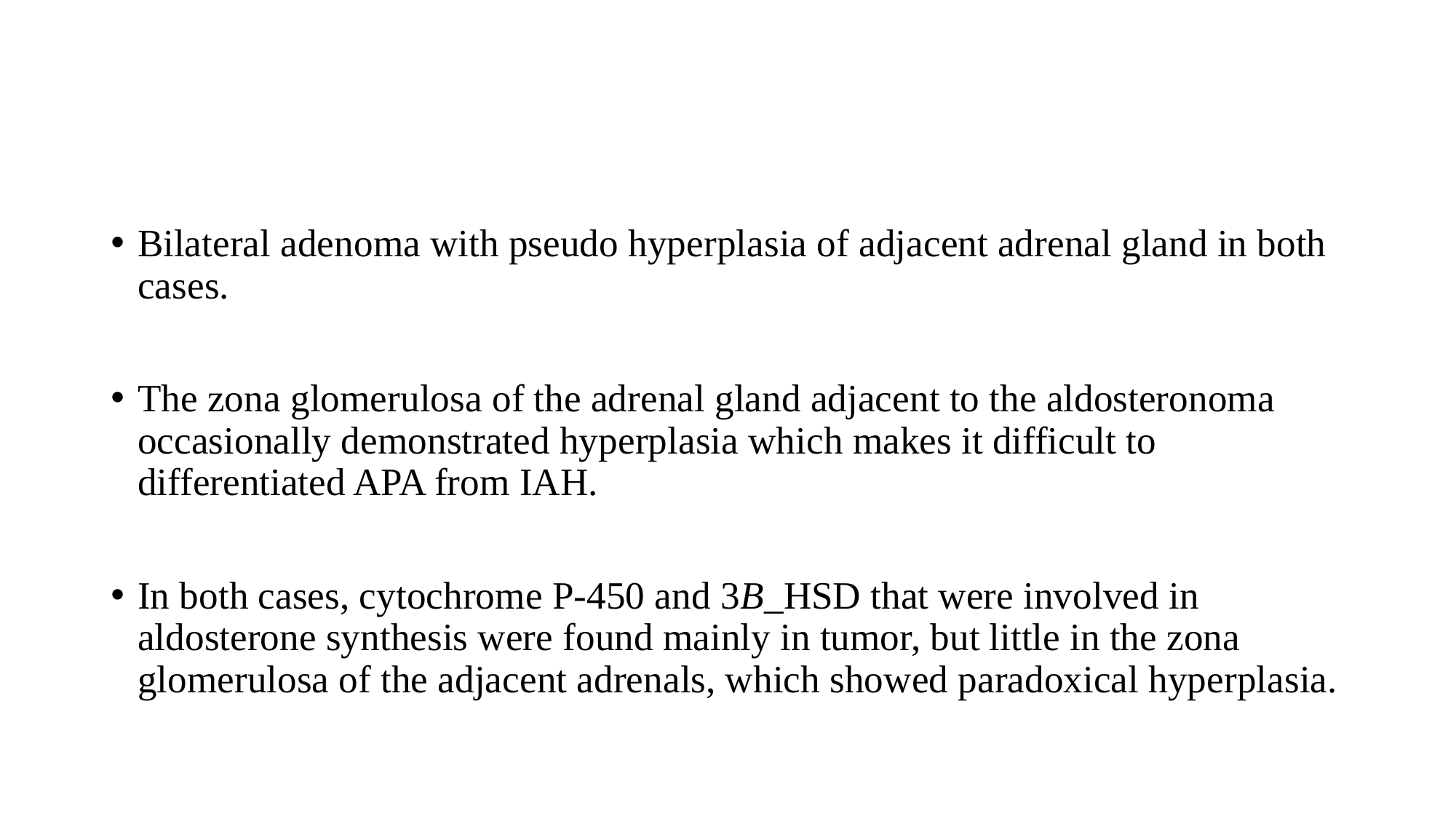

#
Bilateral adenoma with pseudo hyperplasia of adjacent adrenal gland in both cases.

The zona glomerulosa of the adrenal gland adjacent to the aldosteronoma occasionally demonstrated hyperplasia which makes it difficult to differentiated APA from IAH.

In both cases, cytochrome P-450 and 3B_HSD that were involved in aldosterone synthesis were found mainly in tumor, but little in the zona glomerulosa of the adjacent adrenals, which showed paradoxical hyperplasia.